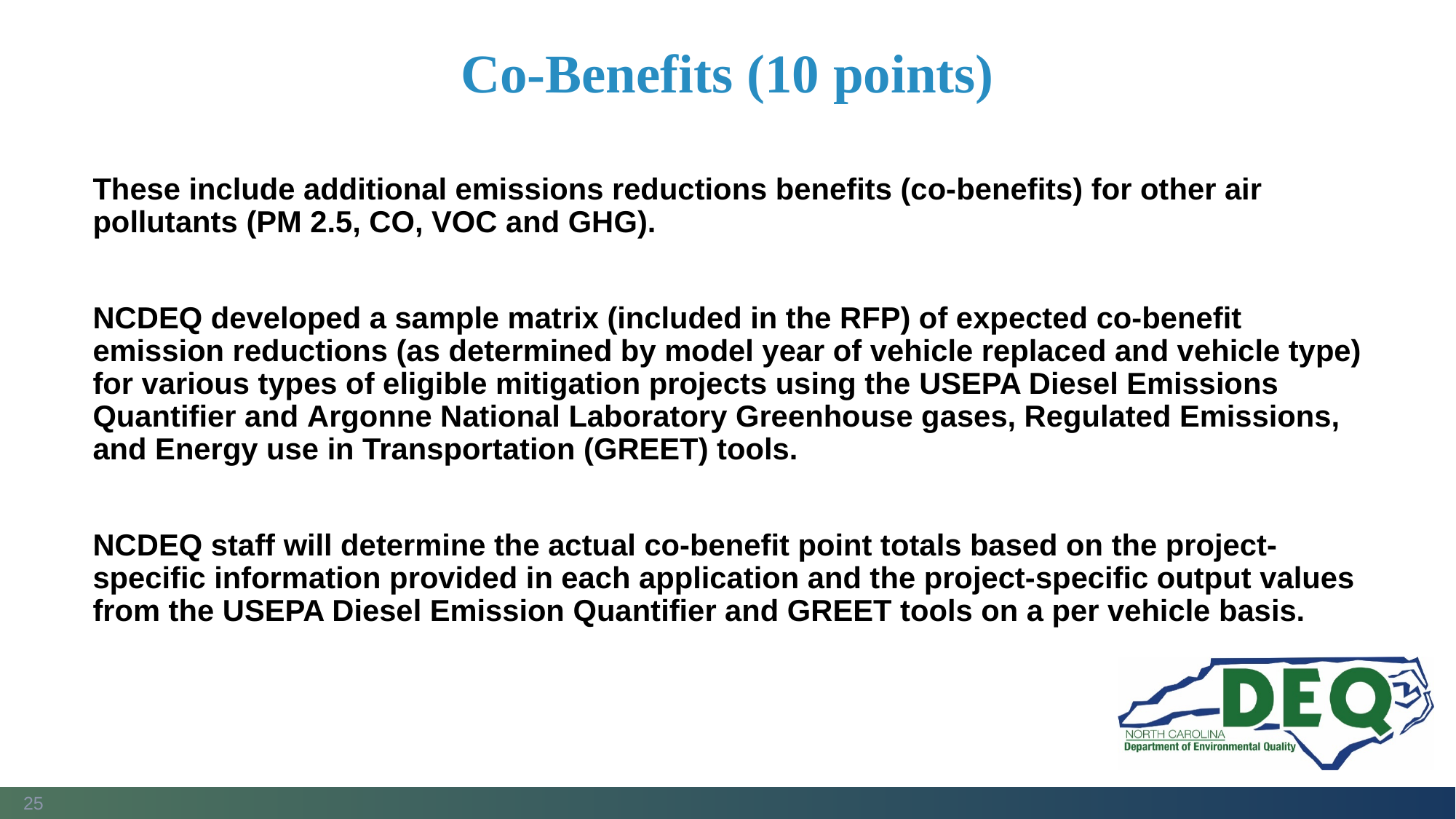

# Co-Benefits (10 points)
These include additional emissions reductions benefits (co-benefits) for other air pollutants (PM 2.5, CO, VOC and GHG).

NCDEQ developed a sample matrix (included in the RFP) of expected co-benefit emission reductions (as determined by model year of vehicle replaced and vehicle type) for various types of eligible mitigation projects using the USEPA Diesel Emissions Quantifier and Argonne National Laboratory Greenhouse gases, Regulated Emissions, and Energy use in Transportation (GREET) tools.

NCDEQ staff will determine the actual co-benefit point totals based on the project-specific information provided in each application and the project-specific output values from the USEPA Diesel Emission Quantifier and GREET tools on a per vehicle basis.
25